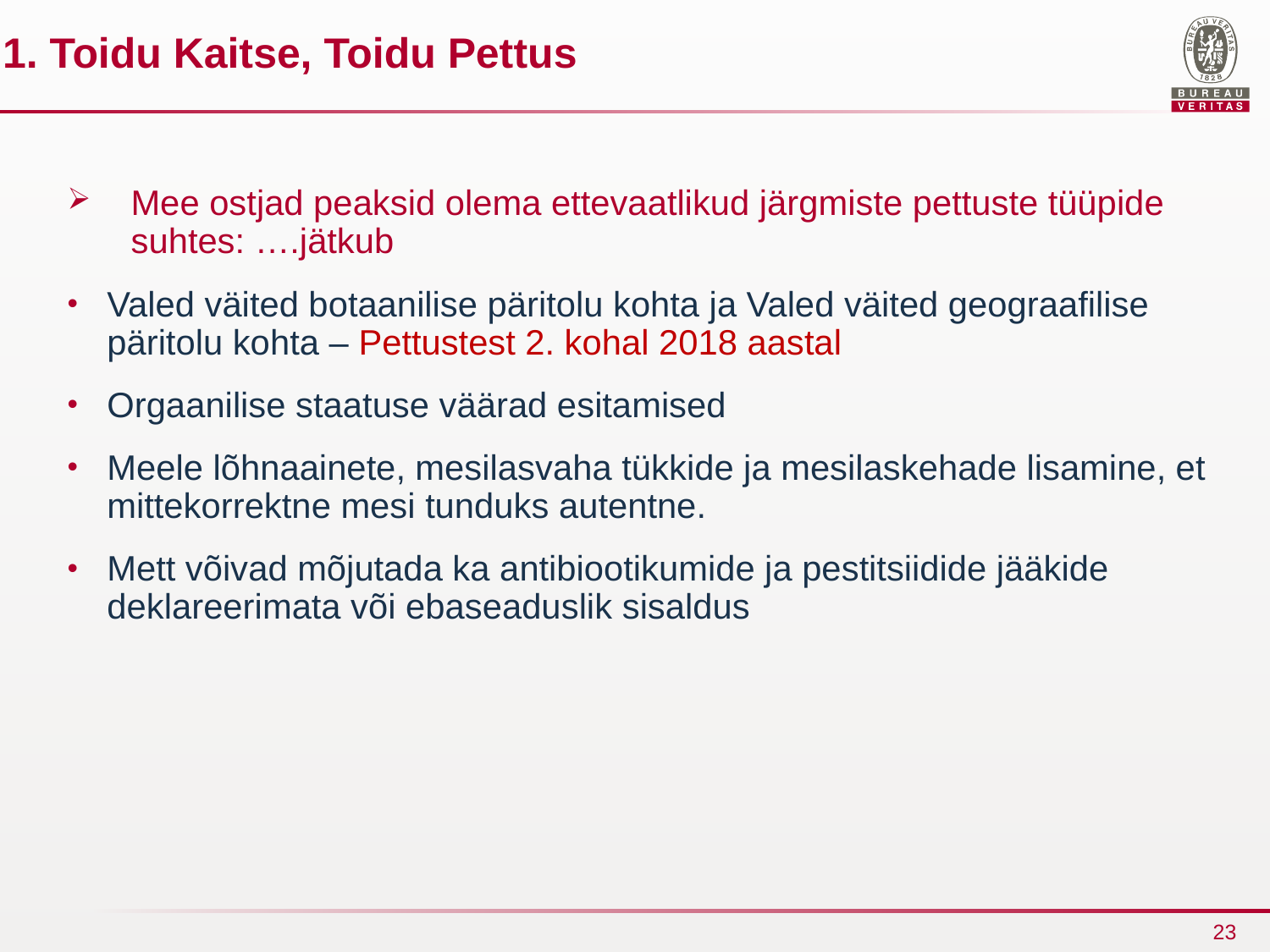

1. Toidu Kaitse, Toidu Pettus

Mee ostjad peaksid olema ettevaatlikud järgmiste pettuste tüüpide suhtes: ….jätkub
Valed väited botaanilise päritolu kohta ja Valed väited geograafilise päritolu kohta – Pettustest 2. kohal 2018 aastal
Orgaanilise staatuse väärad esitamised
Meele lõhnaainete, mesilasvaha tükkide ja mesilaskehade lisamine, et mittekorrektne mesi tunduks autentne.
Mett võivad mõjutada ka antibiootikumide ja pestitsiidide jääkide deklareerimata või ebaseaduslik sisaldus